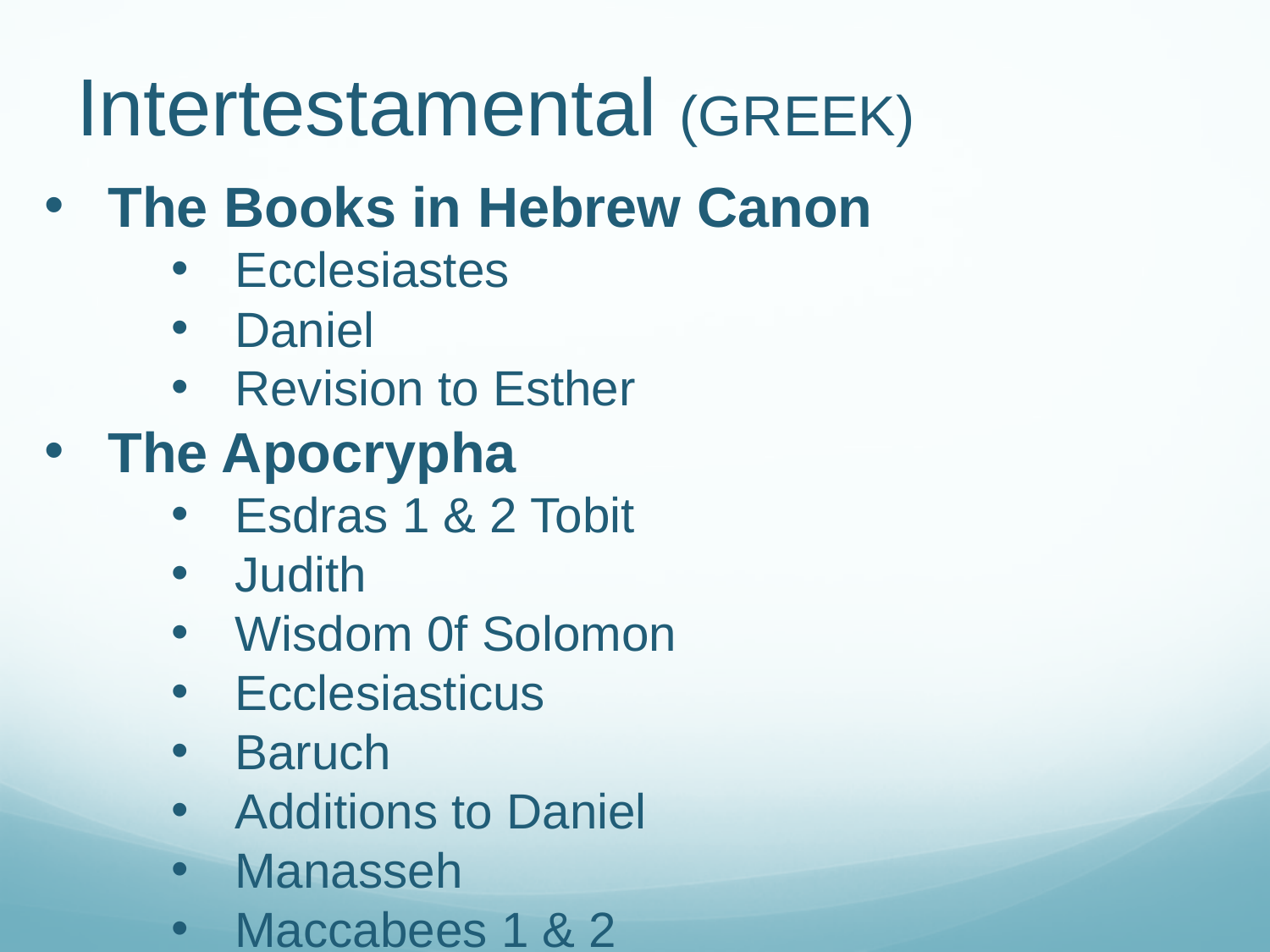

# Intertestamental (GREEK)
The Books in Hebrew Canon
Ecclesiastes
Daniel
Revision to Esther
The Apocrypha
Esdras 1 & 2 Tobit
Judith
Wisdom 0f Solomon
Ecclesiasticus
Baruch
Additions to Daniel
Manasseh
Maccabees 1 & 2